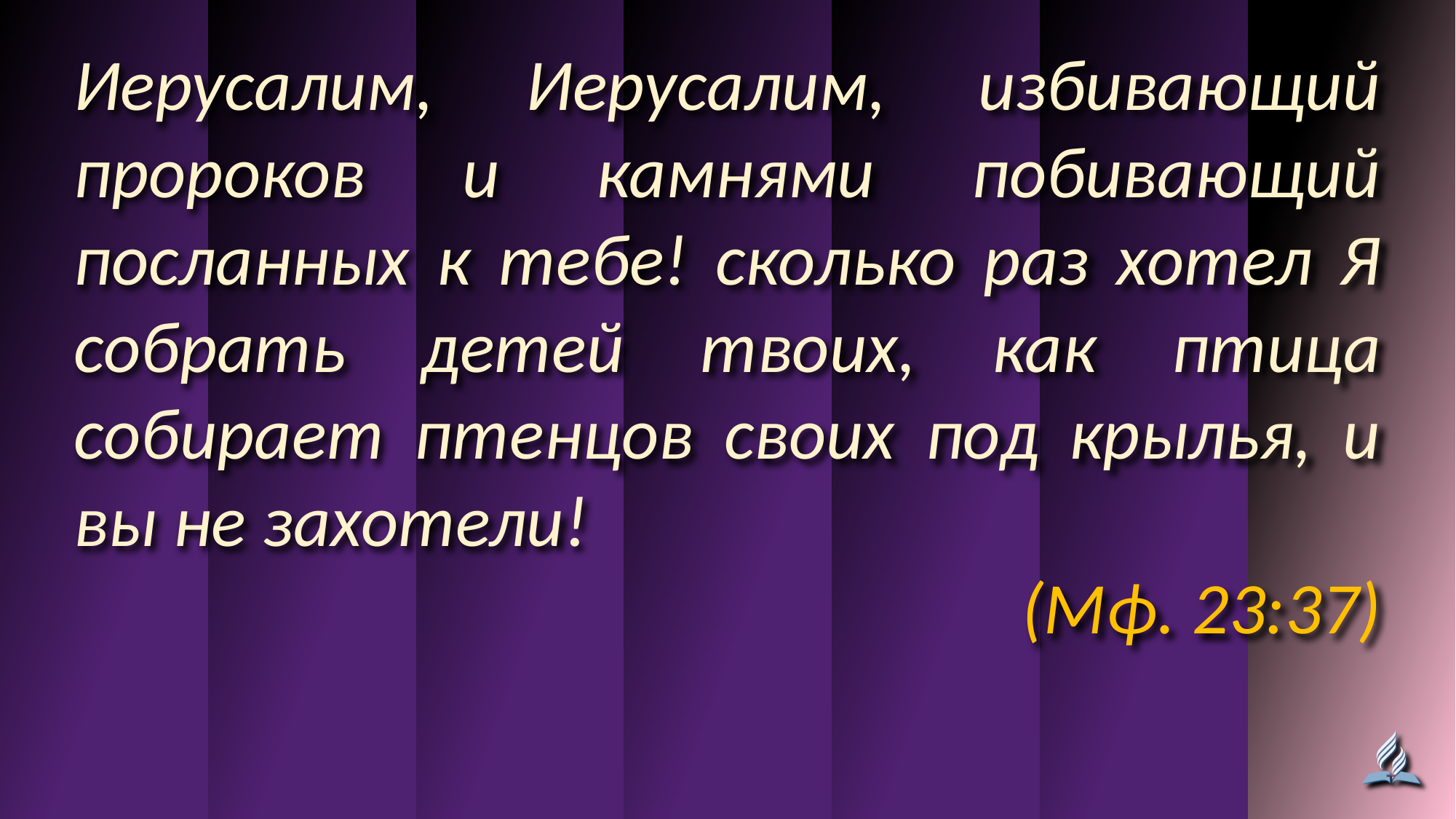

Иерусалим, Иерусалим, избивающий пророков и камнями побивающий посланных к тебе! сколько раз хотел Я собрать детей твоих, как птица собирает птенцов своих под крылья, и вы не захотели!
(Мф. 23:37)